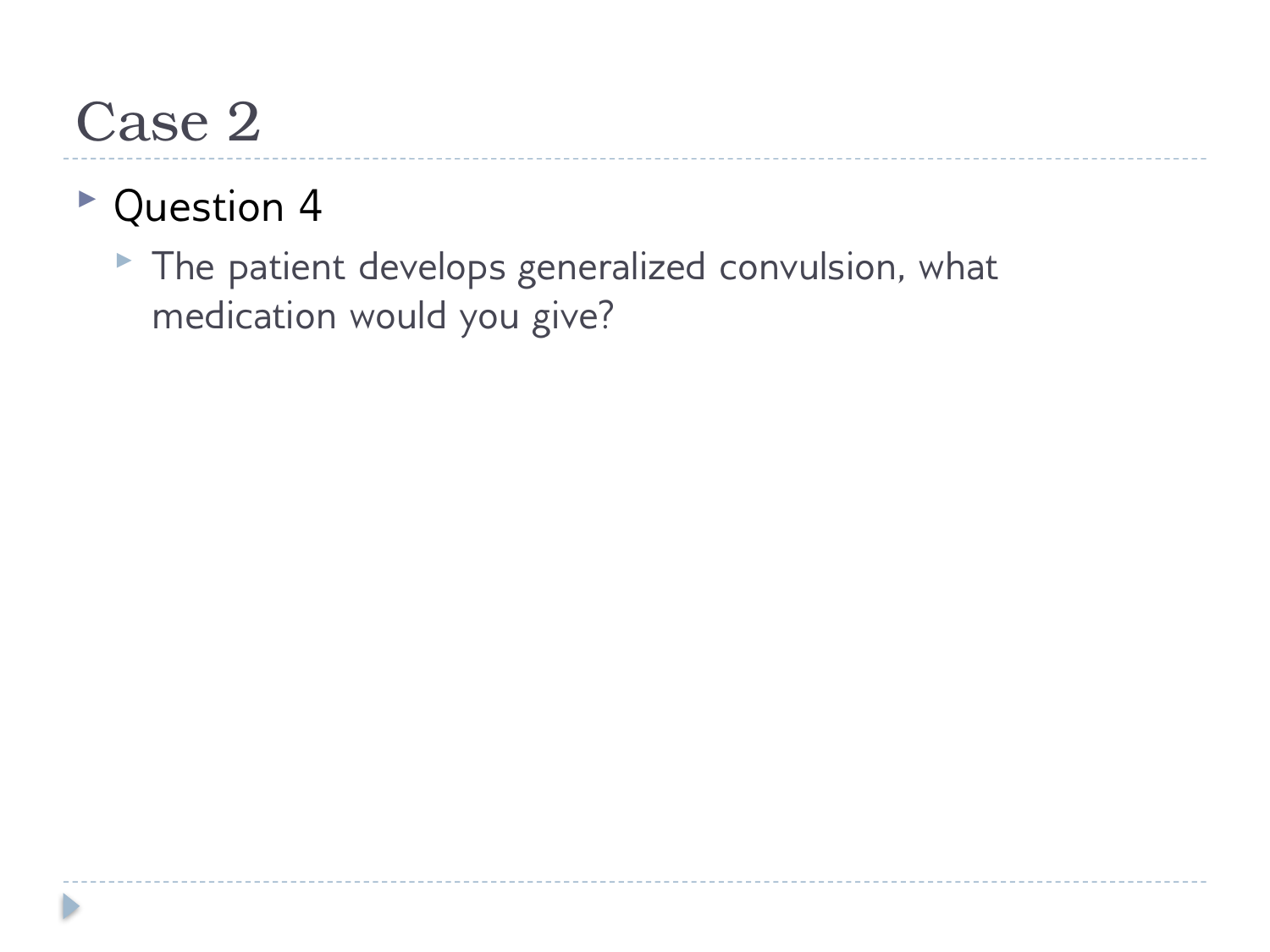

# Case 2
Question 4
The patient develops generalized convulsion, what medication would you give?